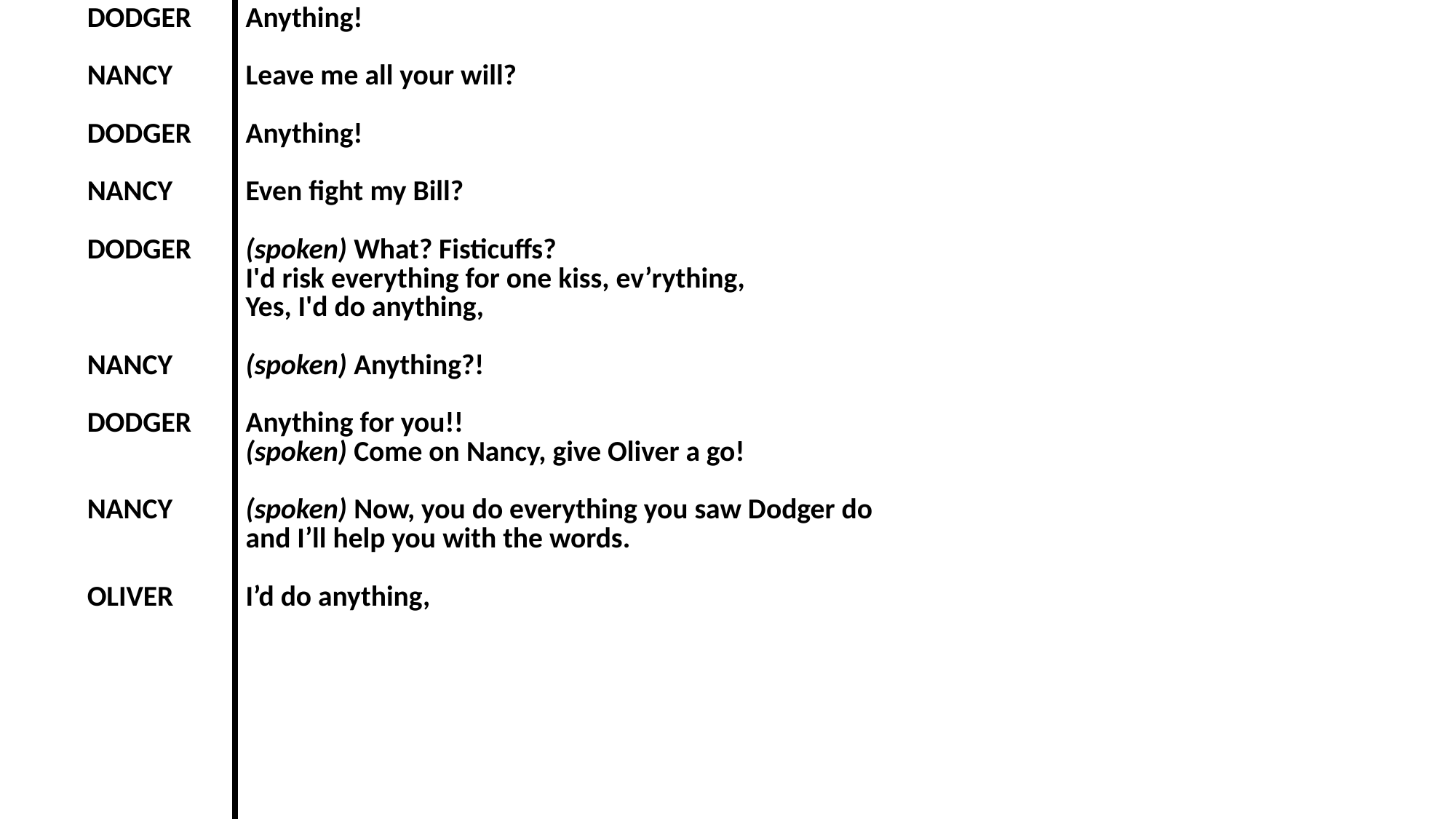

| DODGER NANCY DODGER NANCY DODGER NANCY DODGER NANCY OLIVER | Anything! Leave me all your will? Anything! Even fight my Bill? (spoken) What? Fisticuffs? I'd risk everything for one kiss, ev’rything, Yes, I'd do anything, (spoken) Anything?! Anything for you!! (spoken) Come on Nancy, give Oliver a go! (spoken) Now, you do everything you saw Dodger do and I’ll help you with the words. I’d do anything, |
| --- | --- |